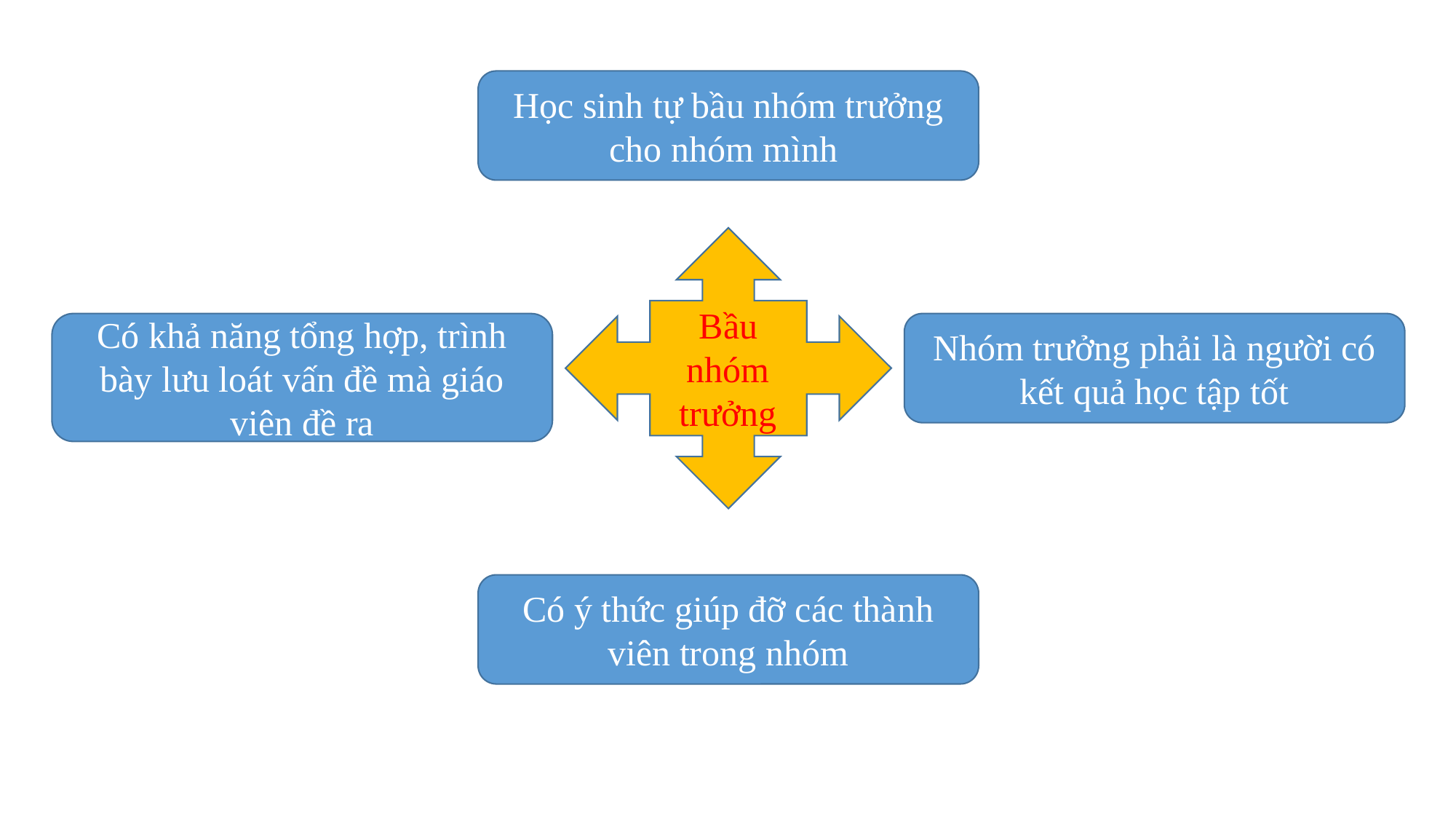

Học sinh tự bầu nhóm trưởng cho nhóm mình
Bầu nhóm trưởng
Có khả năng tổng hợp, trình bày lưu loát vấn đề mà giáo viên đề ra
Nhóm trưởng phải là người có kết quả học tập tốt
Có ý thức giúp đỡ các thành viên trong nhóm